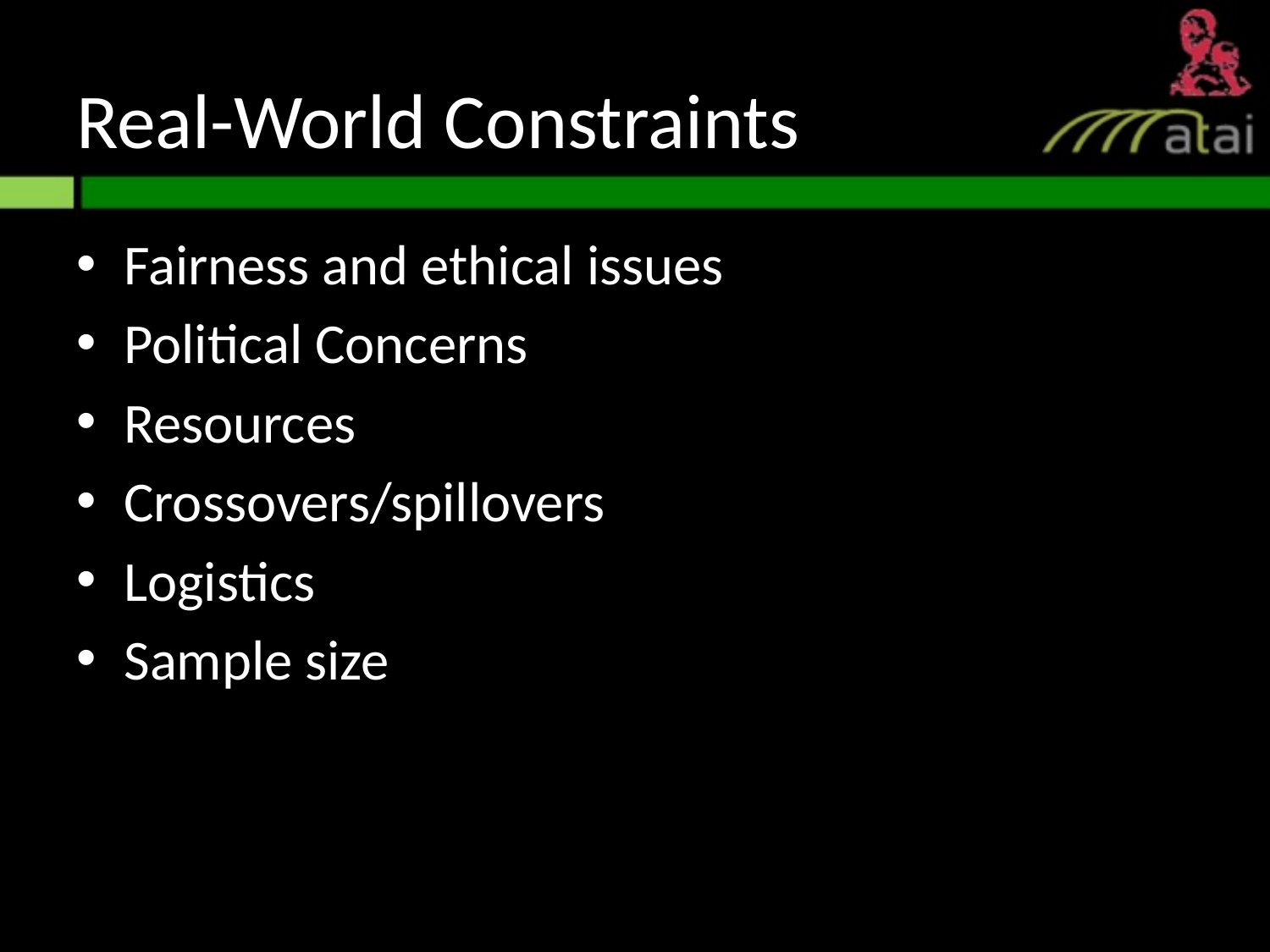

# Real-World Constraints
Fairness and ethical issues
Political Concerns
Resources
Crossovers/spillovers
Logistics
Sample size